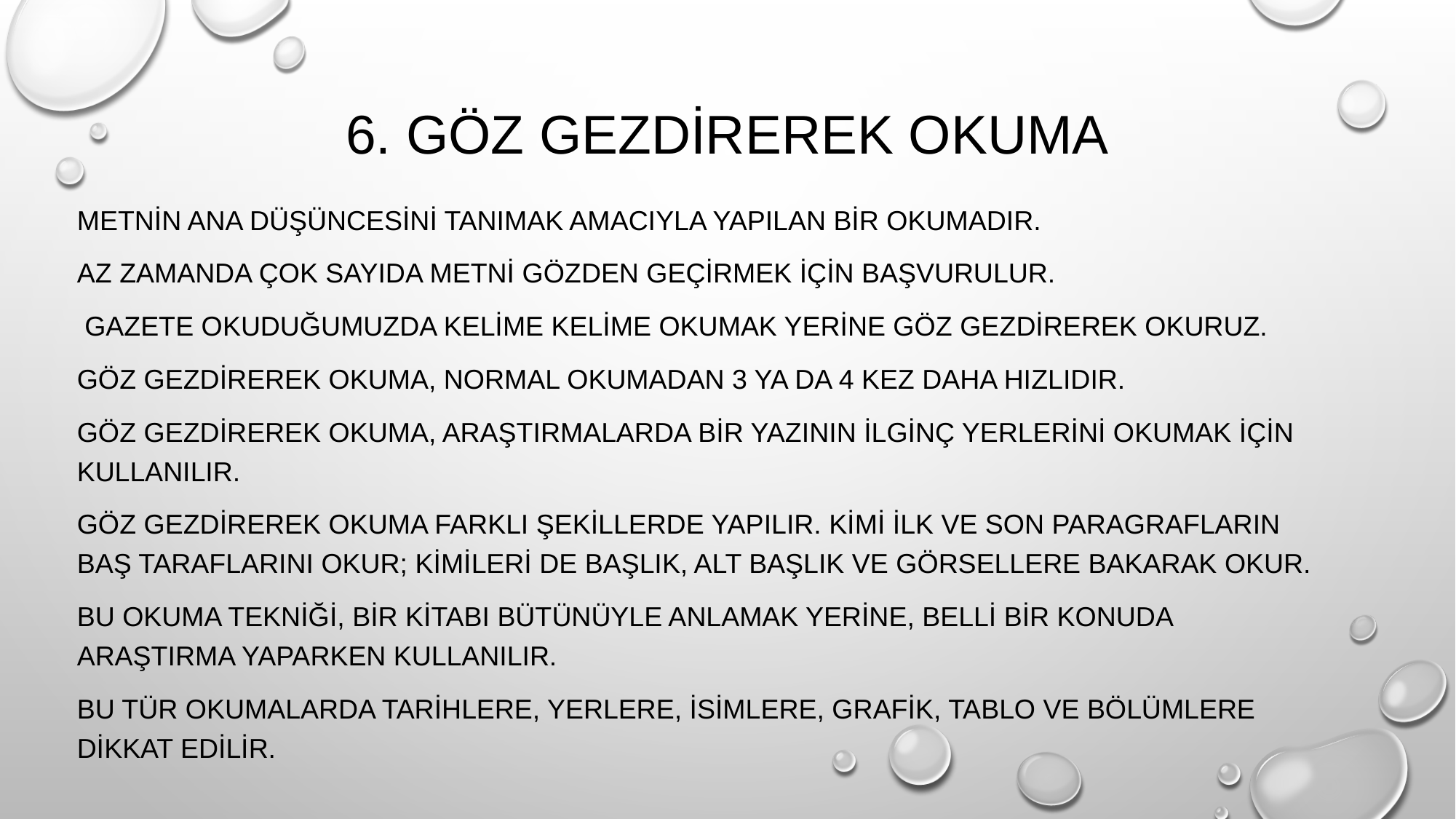

# 6. göz Gezdirerek Okuma
Metnin ana düşüncesini tanımak amacıyla yapılan bir okumadır.
Az zamanda çok sayıda metni gözden geçirmek için başvurulur.
 Gazete okuduğumuzda kelime kelime okumak yerine göz gezdirerek okuruz.
Göz gezdirerek okuma, normal okumadan 3 ya da 4 kez daha hızlıdır.
Göz gezdirerek okuma, araştırmalarda bir yazının ilginç yerlerini okumak için kullanılır.
Göz gezdirerek okuma farklı şekillerde yapılır. Kimi ilk ve son paragrafların baş taraflarını okur; kimileri de başlık, alt başlık ve görsellere bakarak okur.
Bu okuma tekniği, bir kitabı bütünüyle anlamak yerine, belli bir konuda araştırma yaparken kullanılır.
Bu tür okumalarda tarihlere, yerlere, isimlere, grafik, tablo ve bölümlere dikkat edilir.